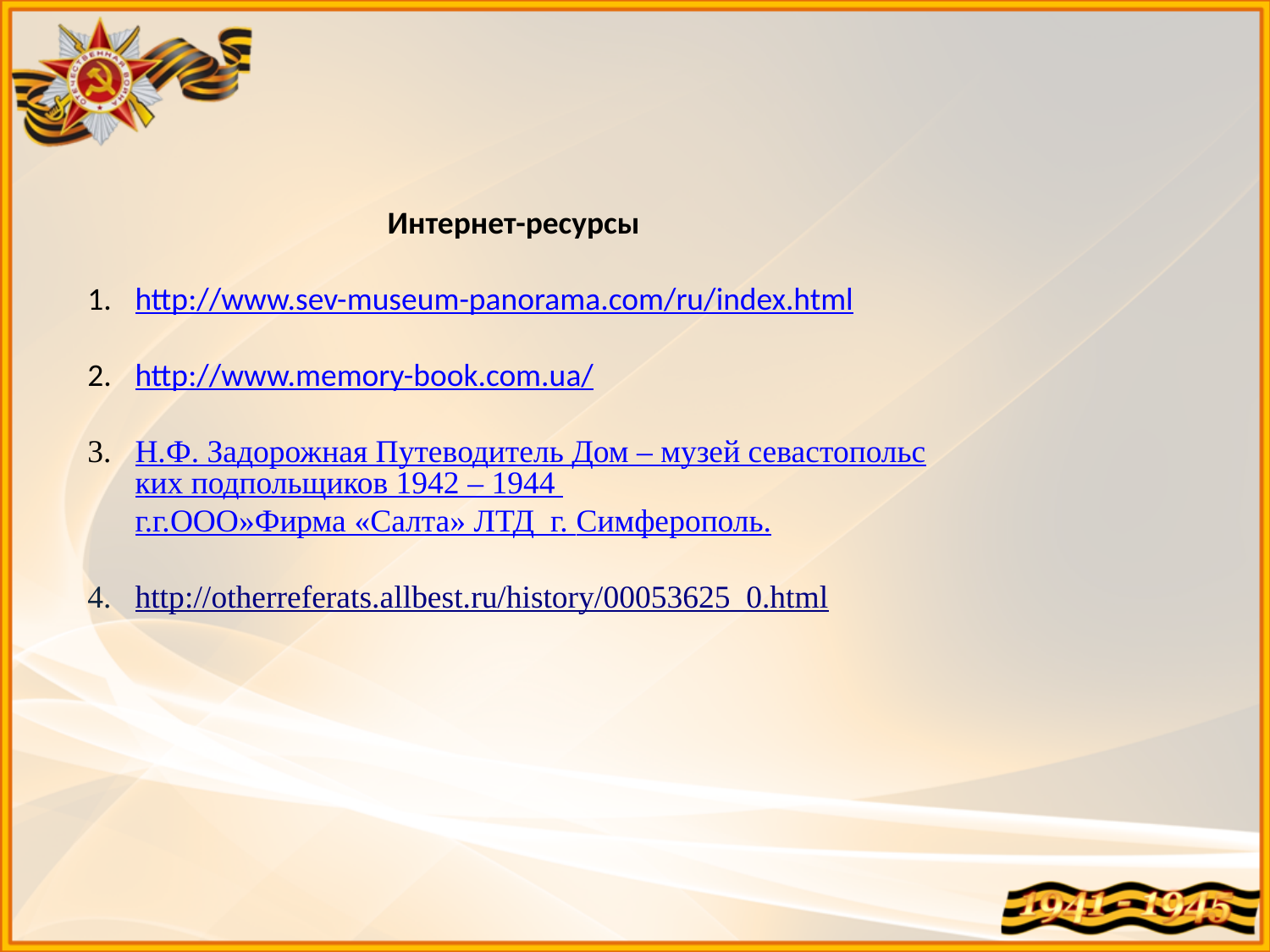

Интернет-ресурсы

http://www.sev-museum-panorama.com/ru/index.html

http://www.memory-book.com.ua/

Н.Ф. Задорожная Путеводитель Дом – музей севастопольских подпольщиков 1942 – 1944 г.г.ООО»Фирма «Салта» ЛТД  г. Симферополь.

http://otherreferats.allbest.ru/history/00053625_0.html